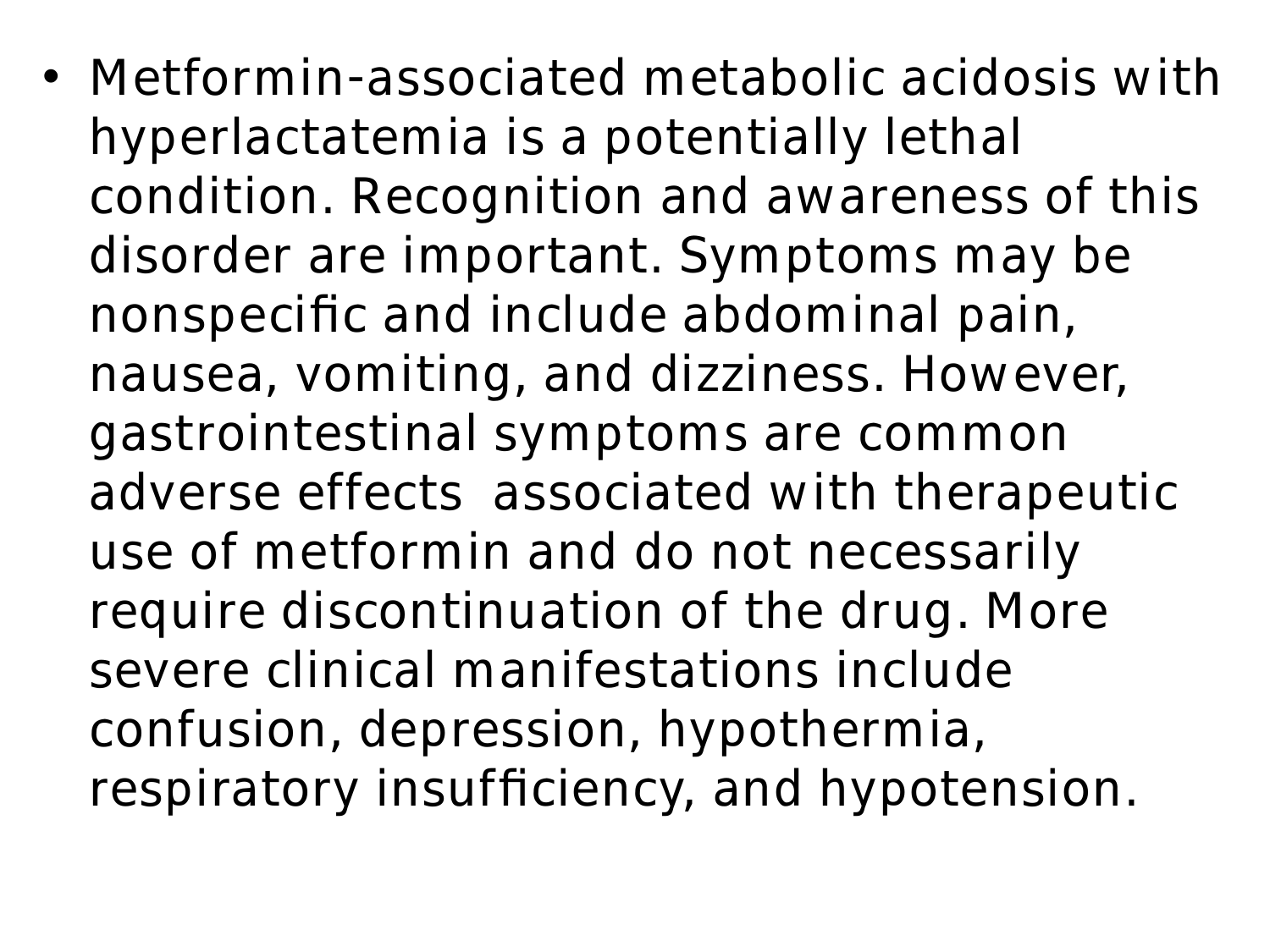

Metformin-associated metabolic acidosis with hyperlactatemia is a potentially lethal condition. Recognition and awareness of this disorder are important. Symptoms may be nonspecific and include abdominal pain, nausea, vomiting, and dizziness. However, gastrointestinal symptoms are common adverse effects  associated with therapeutic use of metformin and do not necessarily  require discontinuation of the drug. More severe clinical manifestations include confusion, depression, hypothermia, respiratory insufficiency, and hypotension.